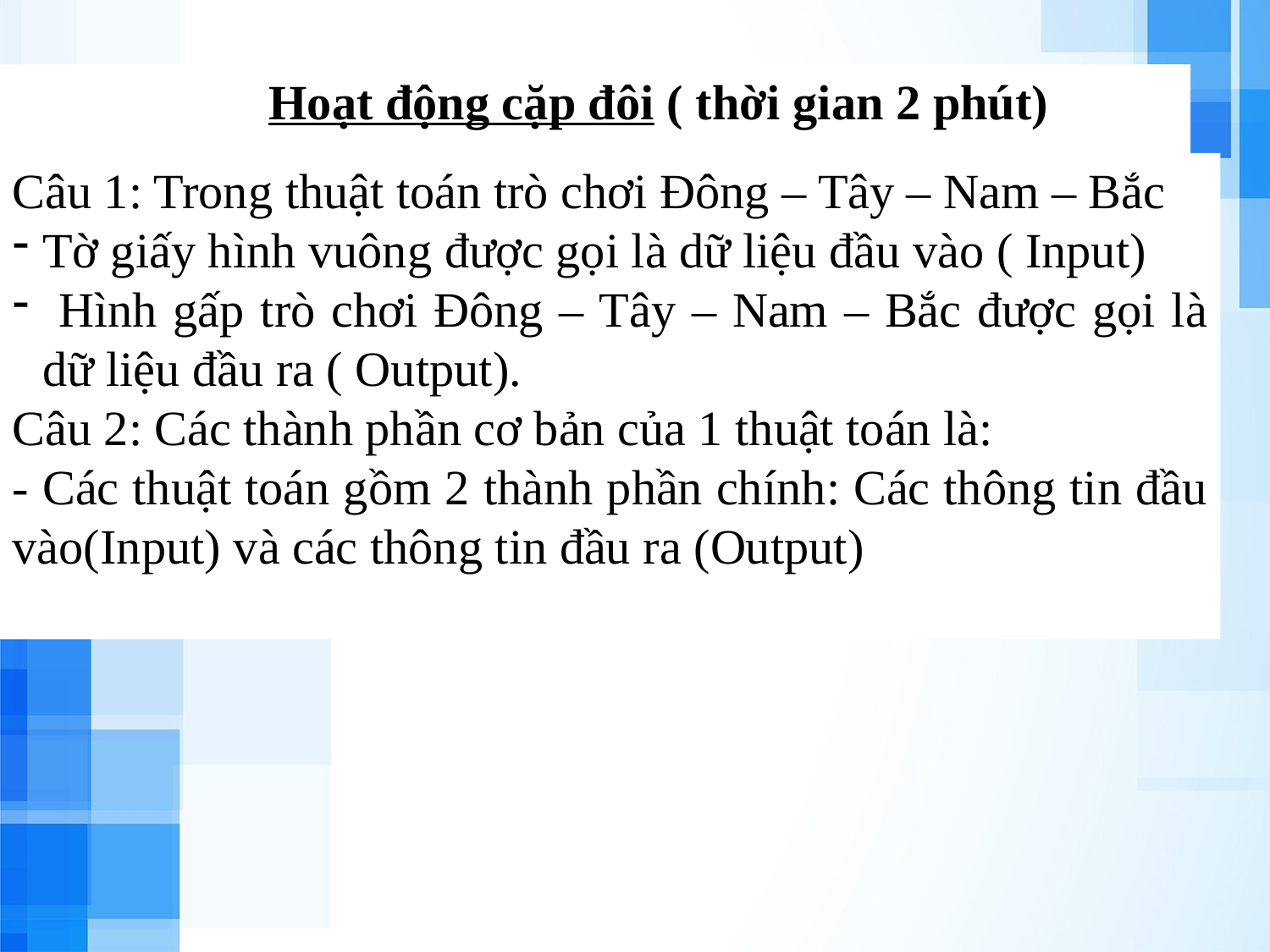

Hoạt động cặp đôi ( thời gian 2 phút)
Câu 1: Trong thuật toán gấp hình trò chơi Đông – Tây – Nam – Bắc theo em tờ giấy hình vuông được gọi là dữ liệu gì? Hình gấp trò chơi Đông – Tây – Nam – Bắc được gọi là dữ liệu gì?
Câu 2: Từ đó em hãy cho biết các thành phần cơ bản của  thuật toán?
Câu 1: Trong thuật toán trò chơi Đông – Tây – Nam – Bắc
Tờ giấy hình vuông được gọi là dữ liệu đầu vào ( Input)
 Hình gấp trò chơi Đông – Tây – Nam – Bắc được gọi là dữ liệu đầu ra ( Output).
Câu 2: Các thành phần cơ bản của 1 thuật toán là:
- Các thuật toán gồm 2 thành phần chính: Các thông tin đầu vào(Input) và các thông tin đầu ra (Output)